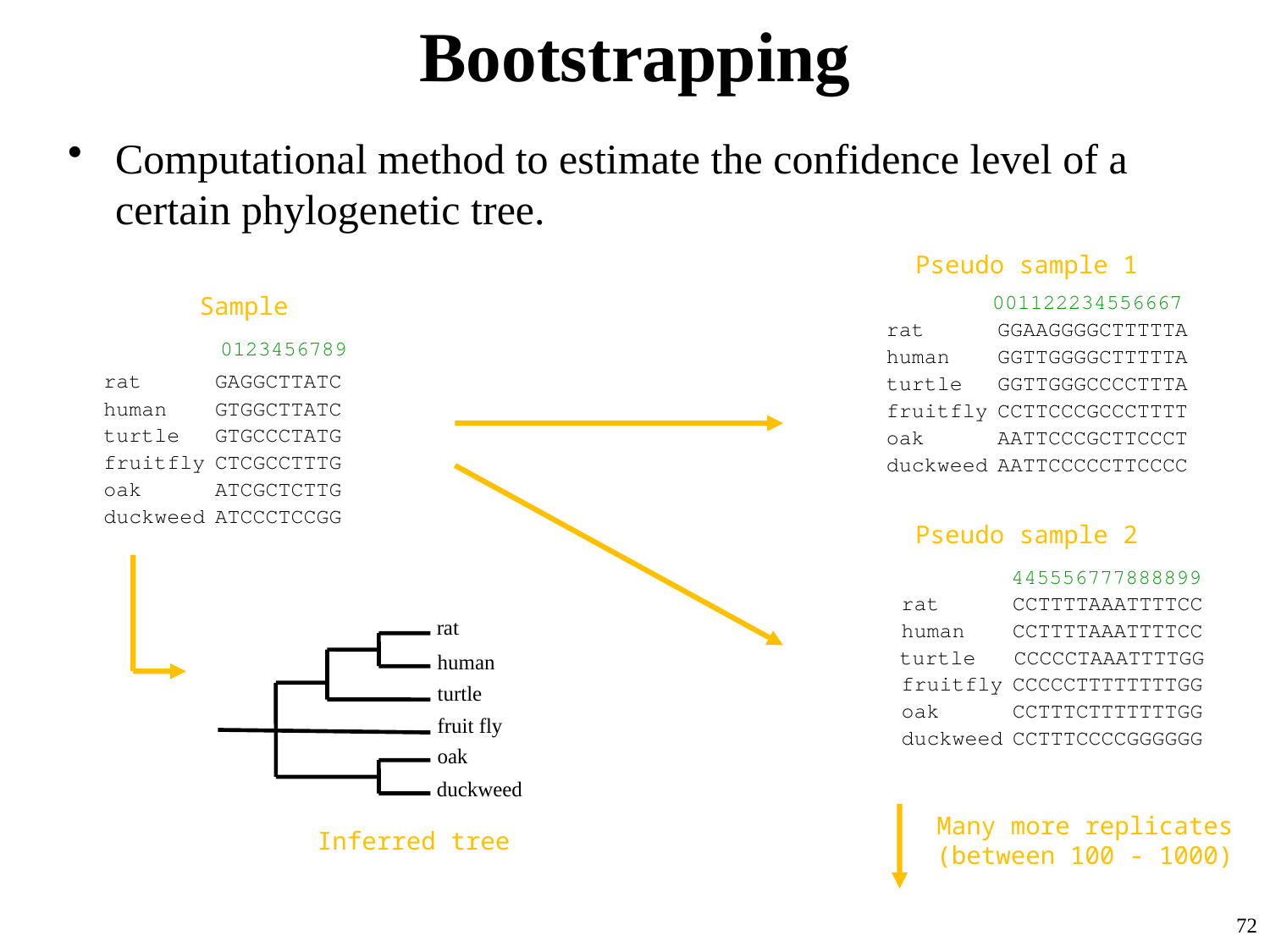

# Bootstrapping
Computational method to estimate the confidence level of a certain phylogenetic tree.
Pseudo sample 1

	001122234556667

rat	GGAAGGGGCTTTTTA
human	GGTTGGGGCTTTTTA
turtle	GGTTGGGCCCCTTTA
fruitfly	CCTTCCCGCCCTTTT
oak	AATTCCCGCTTCCCT
duckweed	AATTCCCCCTTCCCC

Sample

	0123456789

rat	GAGGCTTATC
human	GTGGCTTATC
turtle	GTGCCCTATG
fruitfly	CTCGCCTTTG
oak	ATCGCTCTTG
duckweed	ATCCCTCCGG

Pseudo sample 2

	   445556777888899

rat	CCTTTTAAATTTTCC
human	CCTTTTAAATTTTCC
   turtle	  CCCCCTAAATTTTGG
fruitfly	CCCCCTTTTTTTTGG
oak	CCTTTCTTTTTTTGG
duckweed	CCTTTCCCCGGGGGG

rat

human

turtle

fruit fly
oak

duckweed

Inferred tree

Many more replicates (between 100 - 1000)
72